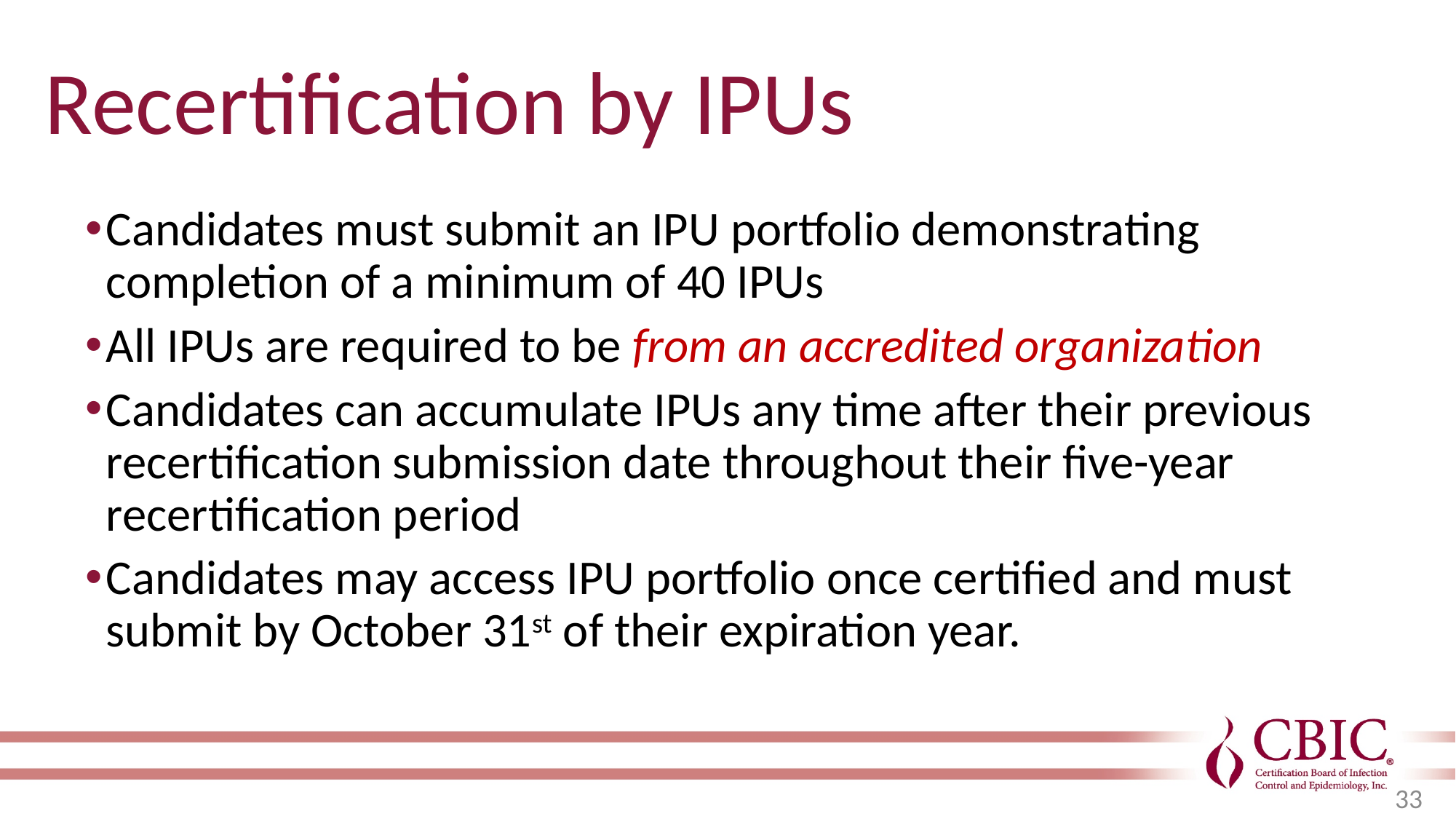

# Recertification by IPUs
Candidates must submit an IPU portfolio demonstrating completion of a minimum of 40 IPUs
All IPUs are required to be from an accredited organization
Candidates can accumulate IPUs any time after their previous recertification submission date throughout their five-year recertification period
Candidates may access IPU portfolio once certified and must submit by October 31st of their expiration year.
33